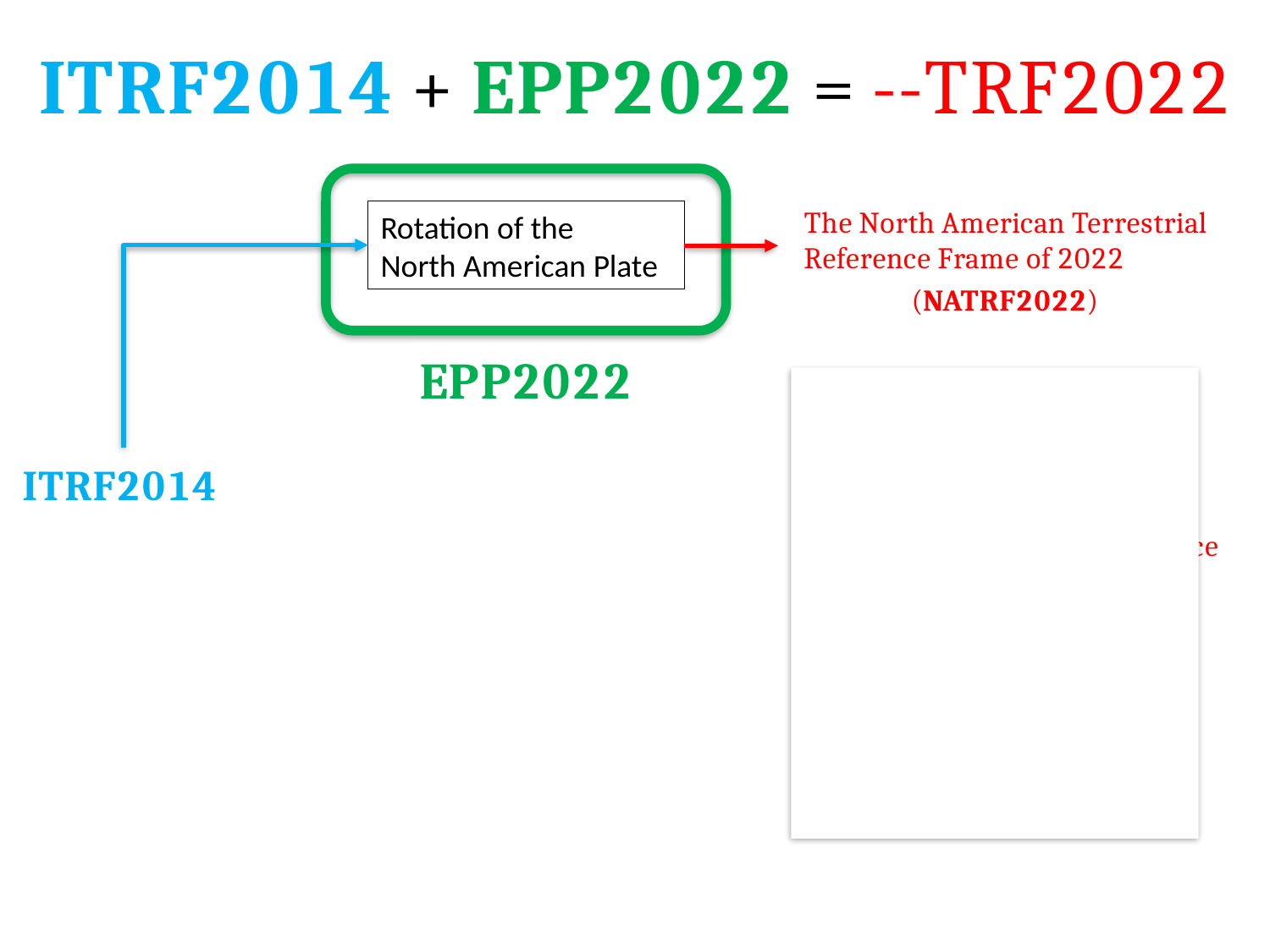

ITRF2014 + EPP2022 = --TRF2022

The North American Terrestrial Reference Frame of 2022
	(NATRF2022)

The Caribbean Terrestrial Reference Frame of 2022
	(CATRF2022)

The Pacific Terrestrial Reference Frame of 2022
	(PATRF2022)

The Mariana Terrestrial Reference Frame of 2022
	(MATRF2022)
Rotation of the
North American Plate
EPP2022

ITRF2014